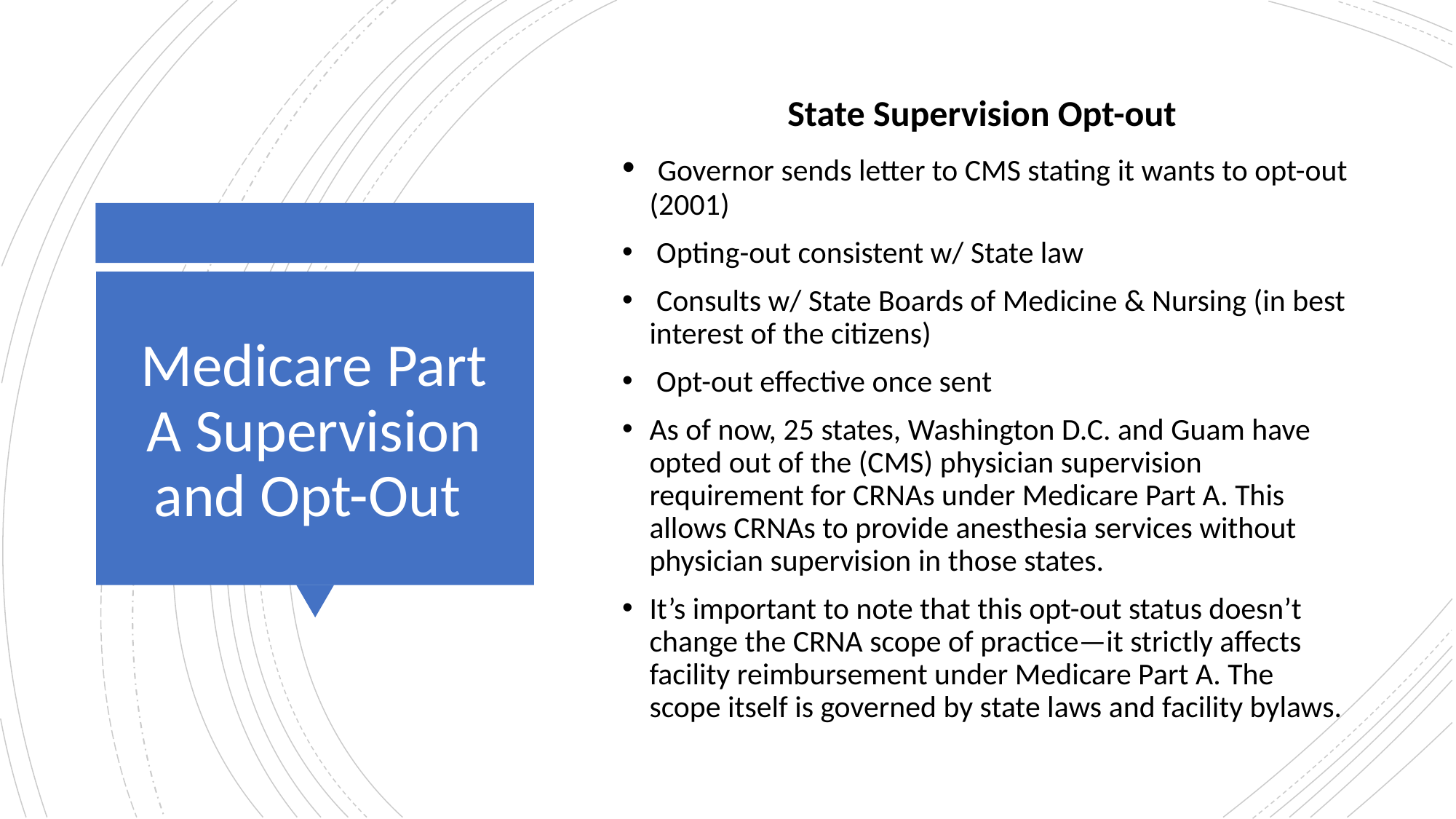

State Supervision Opt-out
 Governor sends letter to CMS stating it wants to opt-out (2001)
 Opting-out consistent w/ State law
 Consults w/ State Boards of Medicine & Nursing (in best interest of the citizens)
 Opt-out effective once sent
As of now, 25 states, Washington D.C. and Guam have opted out of the (CMS) physician supervision requirement for CRNAs under Medicare Part A. This allows CRNAs to provide anesthesia services without physician supervision in those states.
It’s important to note that this opt-out status doesn’t change the CRNA scope of practice—it strictly affects facility reimbursement under Medicare Part A. The scope itself is governed by state laws and facility bylaws.

# Medicare Part A Supervision and Opt-Out